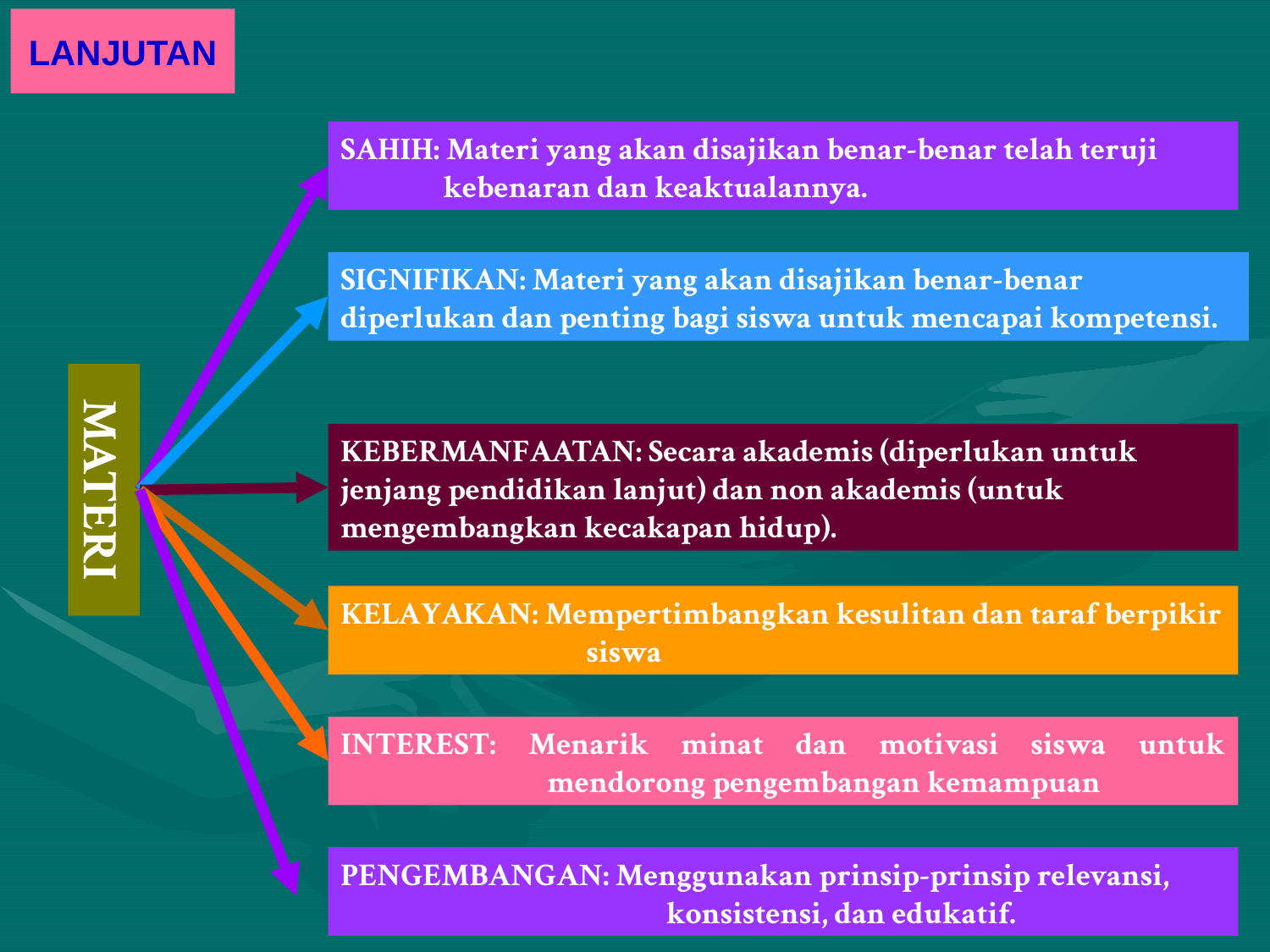

# LANJUTAN
SAHIH: Materi yang akan disajikan benar-benar telah teruji kebenaran dan keaktualannya.
SIGNIFIKAN: Materi yang akan disajikan benar-benar diperlukan dan penting bagi siswa untuk mencapai kompetensi.
KEBERMANFAATAN: Secara akademis (diperlukan untuk jenjang pendidikan lanjut) dan non akademis (untuk mengembangkan kecakapan hidup).
MATERI
KELAYAKAN: Mempertimbangkan kesulitan dan taraf berpikir siswa
INTEREST: Menarik minat dan motivasi siswa untuk mendorong pengembangan kemampuan
PENGEMBANGAN: Menggunakan prinsip-prinsip relevansi, konsistensi, dan edukatif.